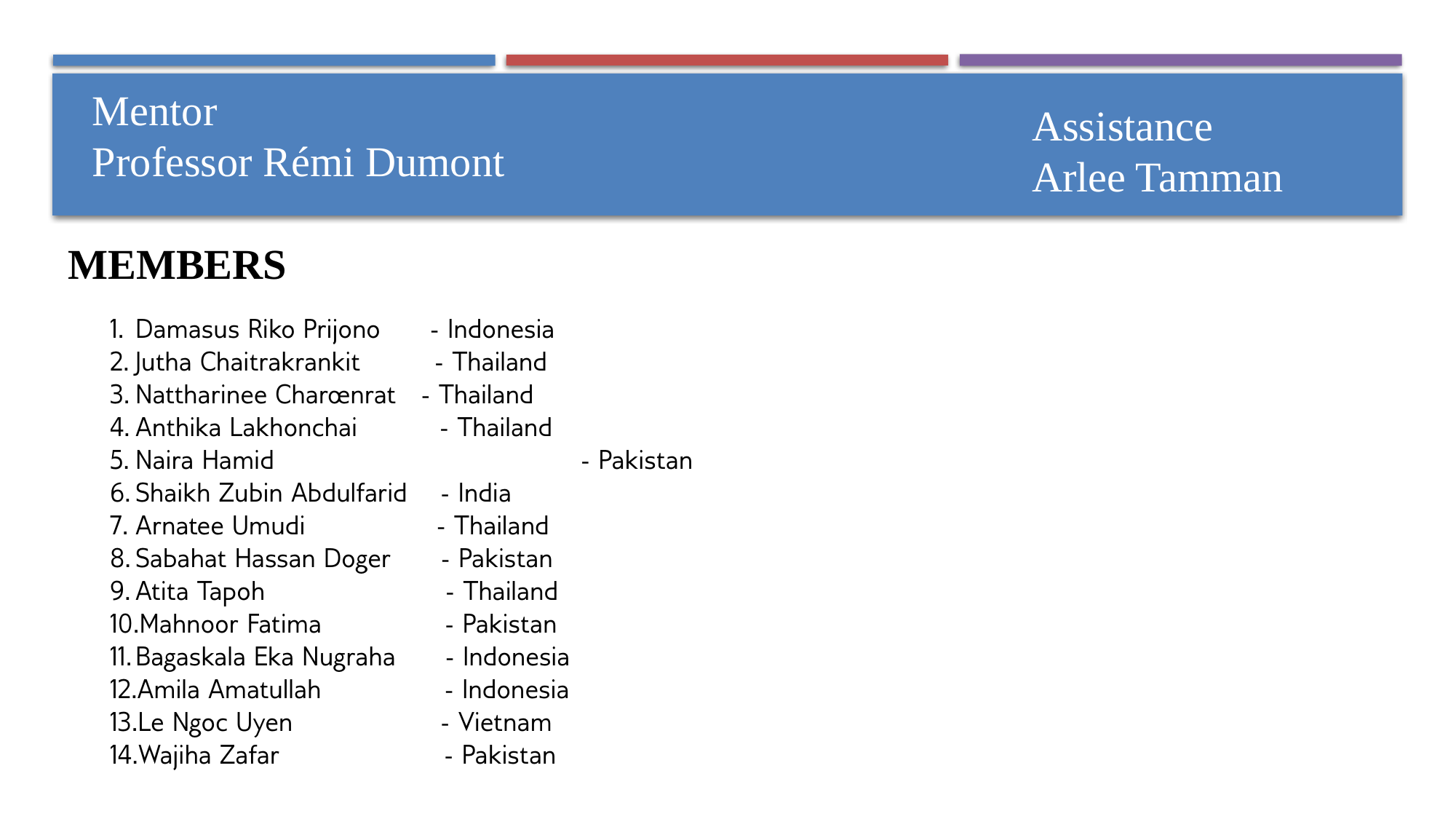

Mentor
Professor Rémi Dumont
Assistance
Arlee Tamman
members
Damasus Riko Prijono      - Indonesia
Jutha Chaitrakrankit         - Thailand
Nattharinee Charoenrat   - Thailand
Anthika Lakhonchai          - Thailand
Naira Hamid  			 - Pakistan
Shaikh Zubin Abdulfarid    - India
Arnatee Umudi                - Thailand
Sabahat Hassan Doger      - Pakistan
Atita Tapoh                      - Thailand
Mahnoor Fatima               - Pakistan
Bagaskala Eka Nugraha      - Indonesia
Amila Amatullah               - Indonesia
Le Ngoc Uyen                  - Vietnam
Wajiha Zafar                    - Pakistan